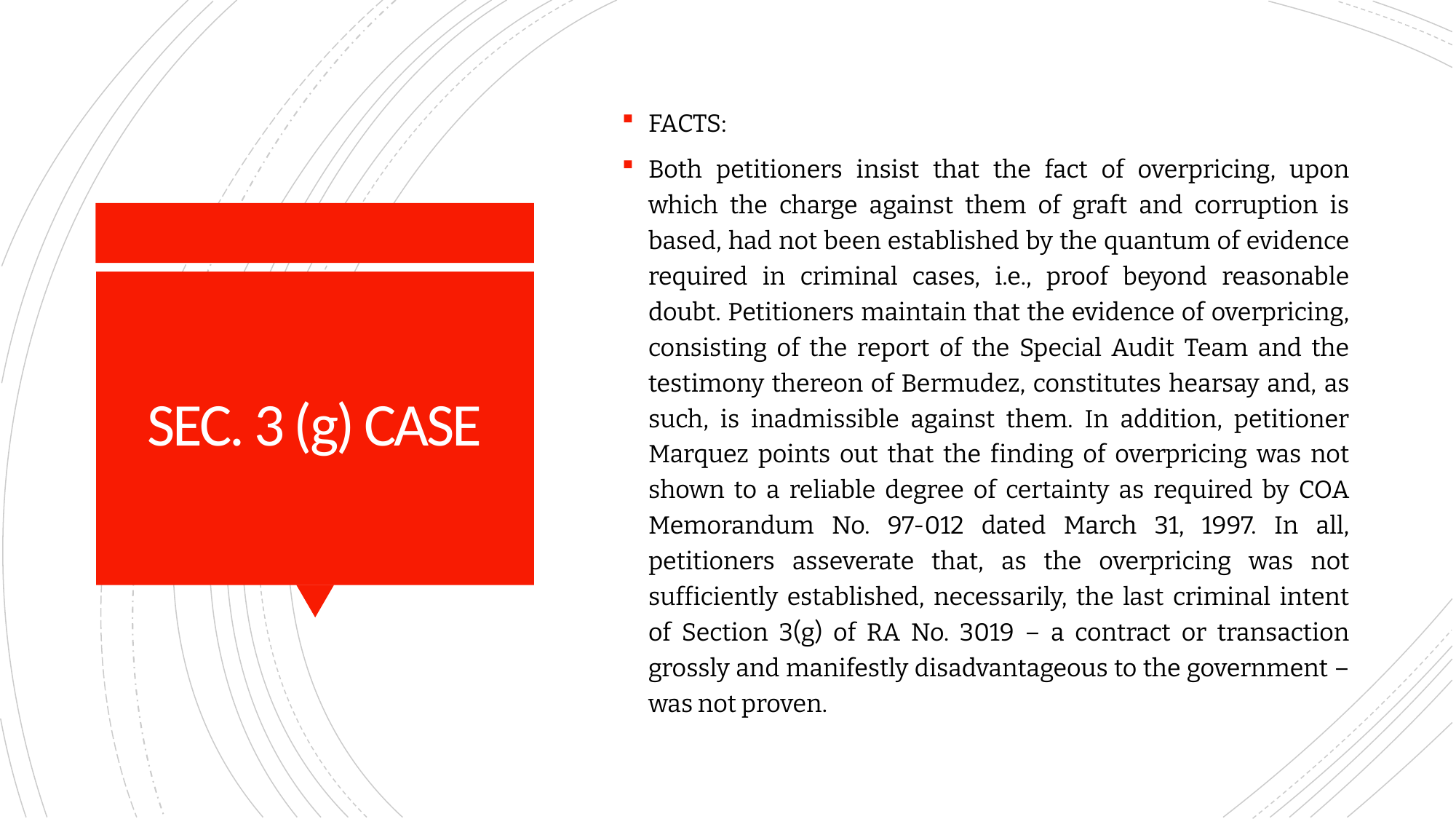

FACTS:
Both petitioners insist that the fact of overpricing, upon which the charge against them of graft and corruption is based, had not been established by the quantum of evidence required in criminal cases, i.e., proof beyond reasonable doubt. Petitioners maintain that the evidence of overpricing, consisting of the report of the Special Audit Team and the testimony thereon of Bermudez, constitutes hearsay and, as such, is inadmissible against them. In addition, petitioner Marquez points out that the finding of overpricing was not shown to a reliable degree of certainty as required by COA Memorandum No. 97-012 dated March 31, 1997. In all, petitioners asseverate that, as the overpricing was not sufficiently established, necessarily, the last criminal intent of Section 3(g) of RA No. 3019 – a contract or transaction grossly and manifestly disadvantageous to the government – was not proven.
# SEC. 3 (g) CASE